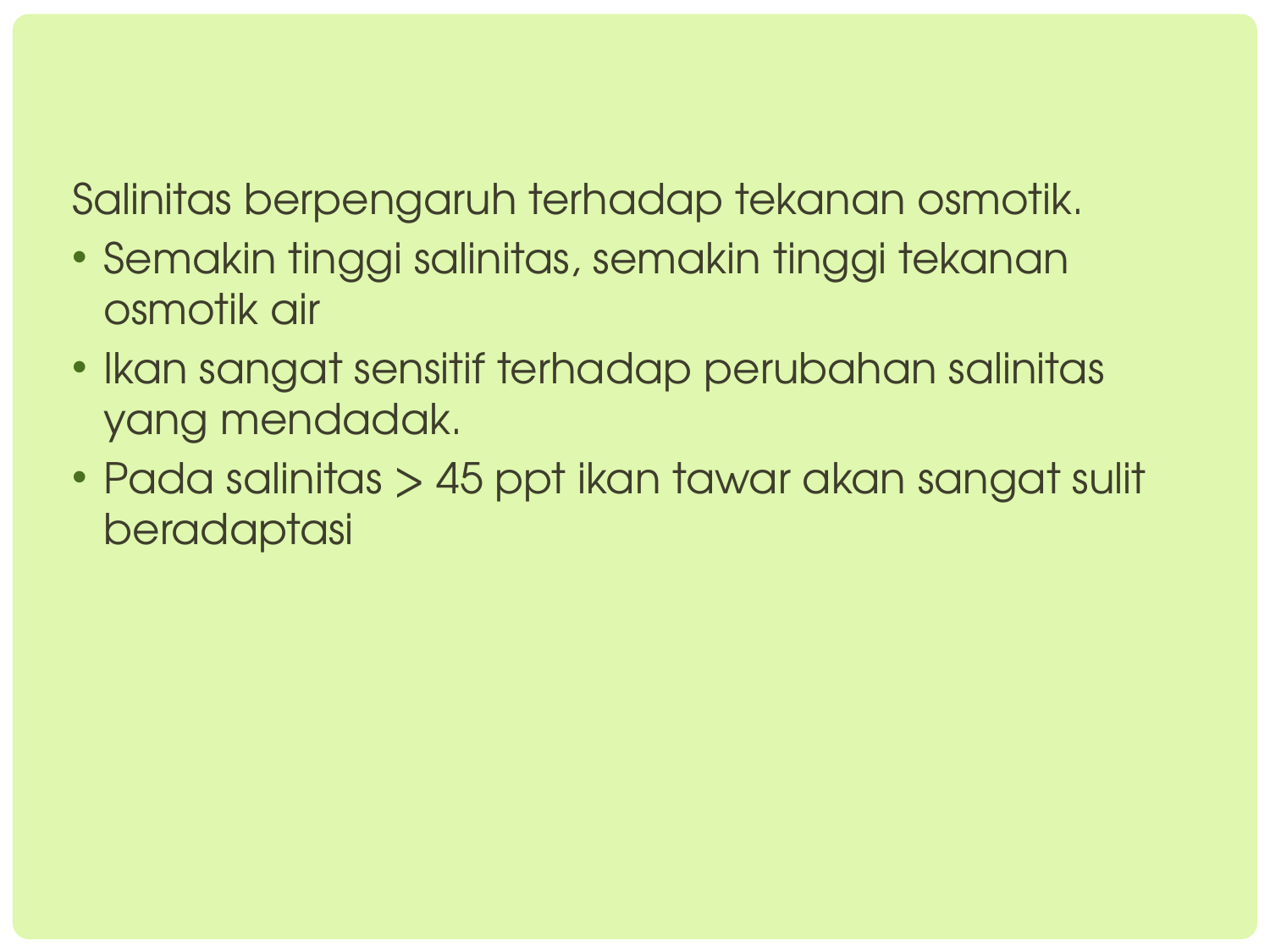

Salinitas berpengaruh terhadap tekanan osmotik.
Semakin tinggi salinitas, semakin tinggi tekanan osmotik air
Ikan sangat sensitif terhadap perubahan salinitas yang mendadak.
Pada salinitas > 45 ppt ikan tawar akan sangat sulit beradaptasi